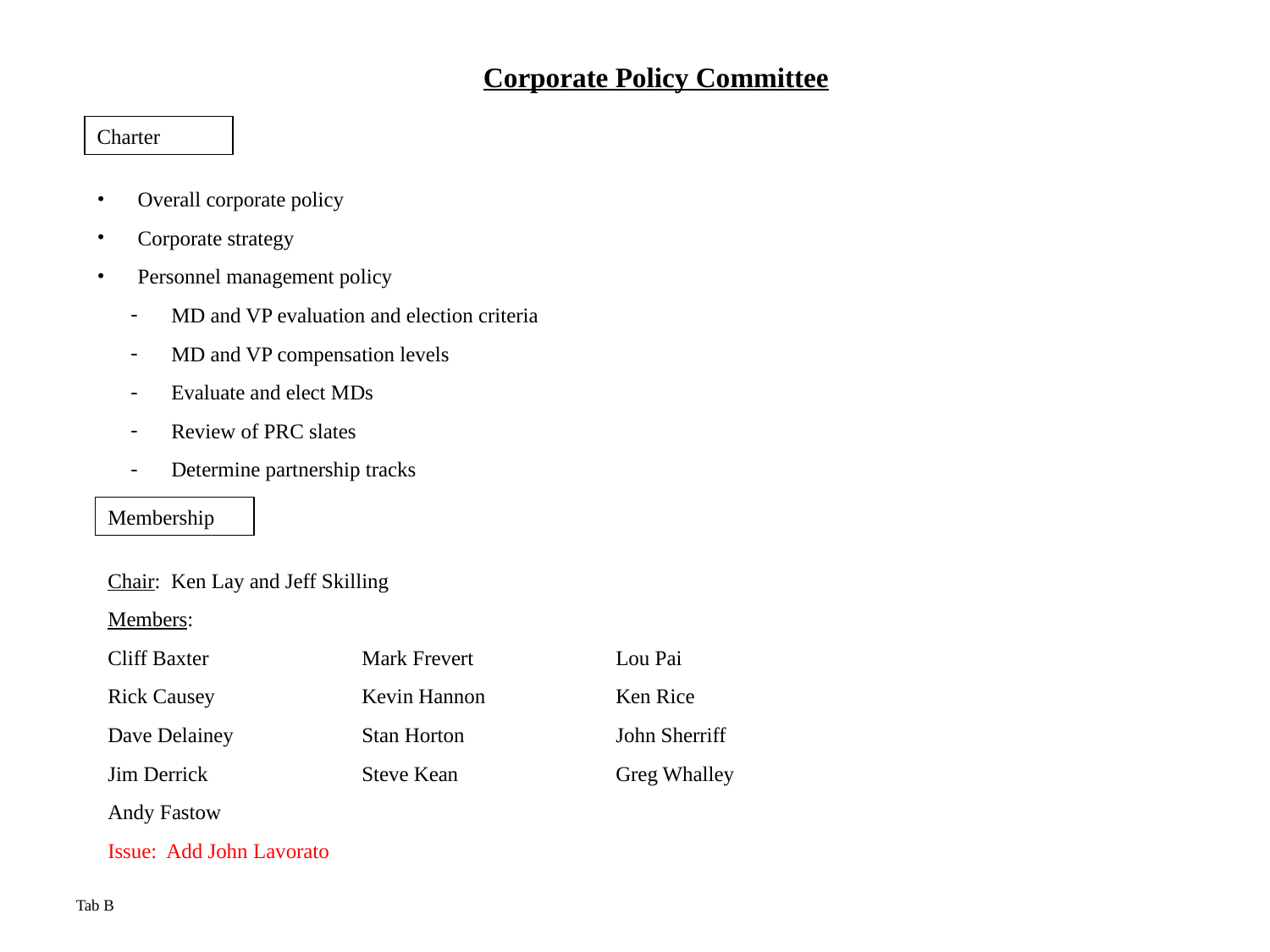

Corporate Policy Committee
Charter
  Overall corporate policy
  Corporate strategy
  Personnel management policy
  MD and VP evaluation and election criteria
  MD and VP compensation levels
  Evaluate and elect MDs
  Review of PRC slates
  Determine partnership tracks

Membership
Chair:  Ken Lay and Jeff Skilling
Members:
Cliff Baxter		Mark Frevert		Lou Pai
Rick Causey		Kevin Hannon		Ken Rice
Dave Delainey		Stan Horton		John Sherriff
Jim Derrick		Steve Kean		Greg Whalley
Andy Fastow
Issue:  Add John Lavorato
Tab B